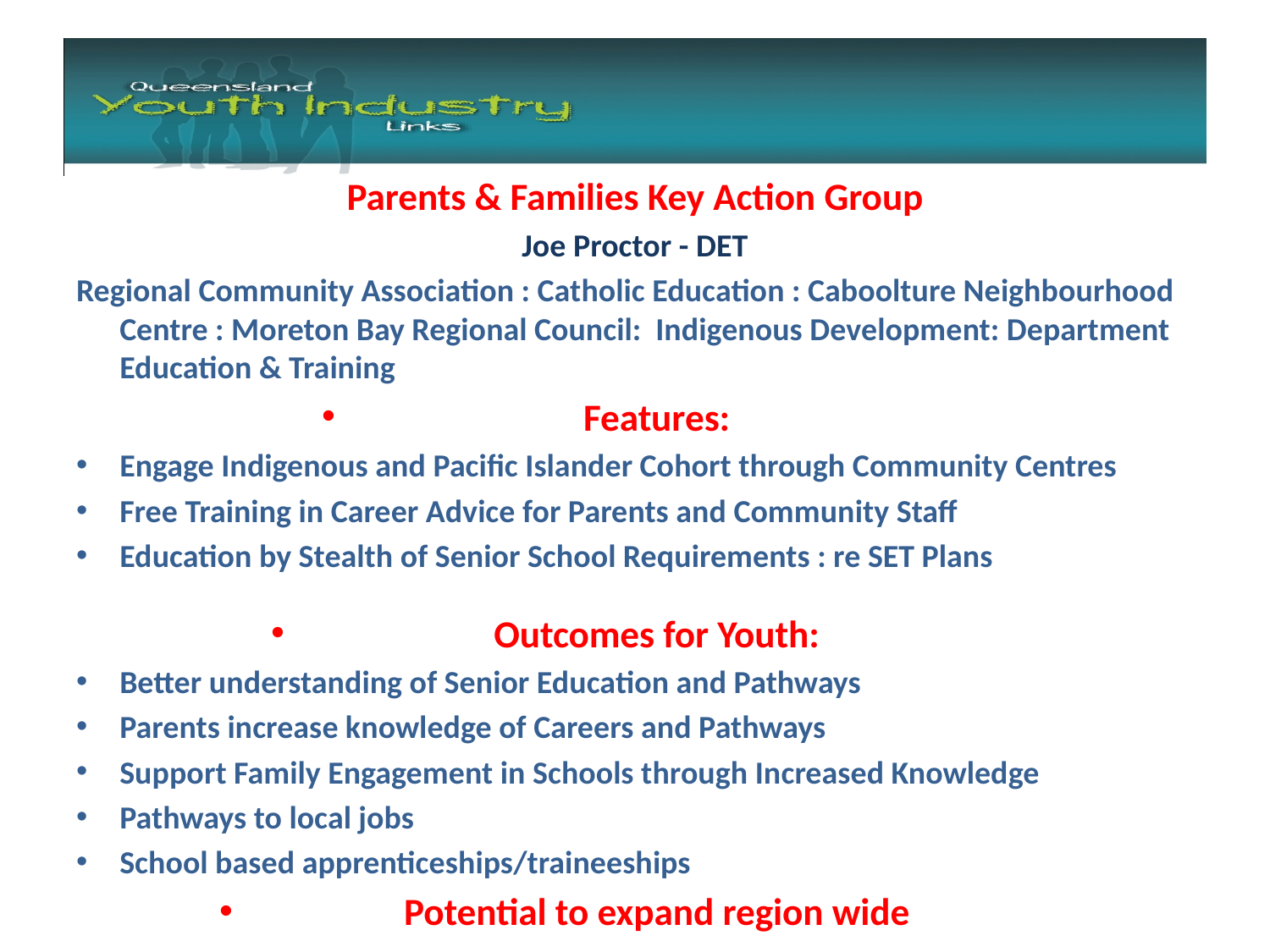

#
Parents & Families Key Action Group
Joe Proctor - DET
Regional Community Association : Catholic Education : Caboolture Neighbourhood Centre : Moreton Bay Regional Council:  Indigenous Development: Department Education & Training
Features:
Engage Indigenous and Pacific Islander Cohort through Community Centres
Free Training in Career Advice for Parents and Community Staff
Education by Stealth of Senior School Requirements : re SET Plans

Outcomes for Youth:
Better understanding of Senior Education and Pathways
Parents increase knowledge of Careers and Pathways
Support Family Engagement in Schools through Increased Knowledge
Pathways to local jobs
School based apprenticeships/traineeships
Potential to expand region wide